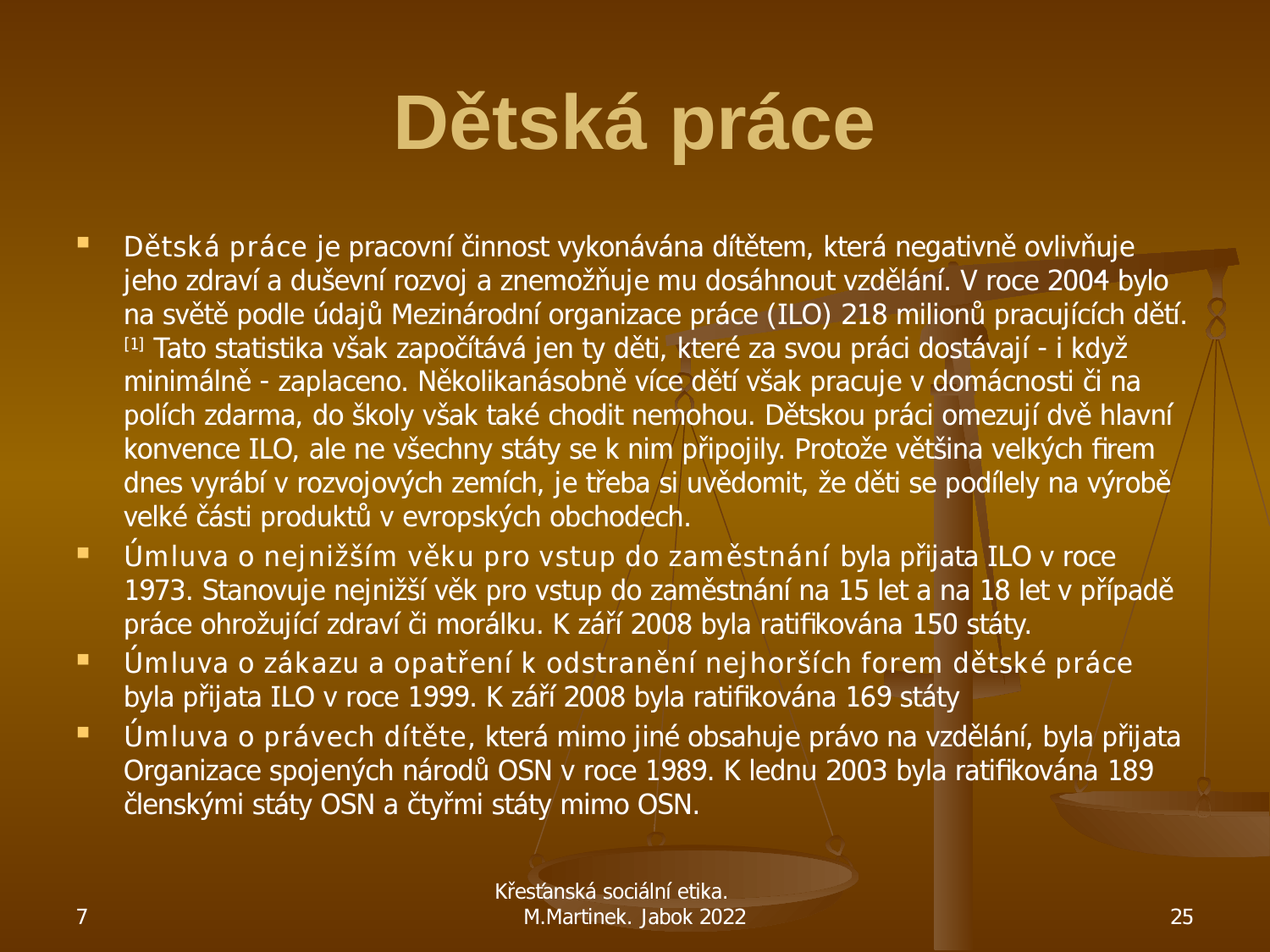

# Dětská práce
Dětská práce je pracovní činnost vykonávána dítětem, která negativně ovlivňuje jeho zdraví a duševní rozvoj a znemožňuje mu dosáhnout vzdělání. V roce 2004 bylo na světě podle údajů Mezinárodní organizace práce (ILO) 218 milionů pracujících dětí.[1] Tato statistika však započítává jen ty děti, které za svou práci dostávají - i když minimálně - zaplaceno. Několikanásobně více dětí však pracuje v domácnosti či na polích zdarma, do školy však také chodit nemohou. Dětskou práci omezují dvě hlavní konvence ILO, ale ne všechny státy se k nim připojily. Protože většina velkých firem dnes vyrábí v rozvojových zemích, je třeba si uvědomit, že děti se podílely na výrobě velké části produktů v evropských obchodech.
Úmluva o nejnižším věku pro vstup do zaměstnání byla přijata ILO v roce 1973. Stanovuje nejnižší věk pro vstup do zaměstnání na 15 let a na 18 let v případě práce ohrožující zdraví či morálku. K září 2008 byla ratifikována 150 státy.
Úmluva o zákazu a opatření k odstranění nejhorších forem dětské práce byla přijata ILO v roce 1999. K září 2008 byla ratifikována 169 státy
Úmluva o právech dítěte, která mimo jiné obsahuje právo na vzdělání, byla přijata Organizace spojených národů OSN v roce 1989. K lednu 2003 byla ratifikována 189 členskými státy OSN a čtyřmi státy mimo OSN.
7
Křesťanská sociální etika.        M.Martinek. Jabok 2022
25